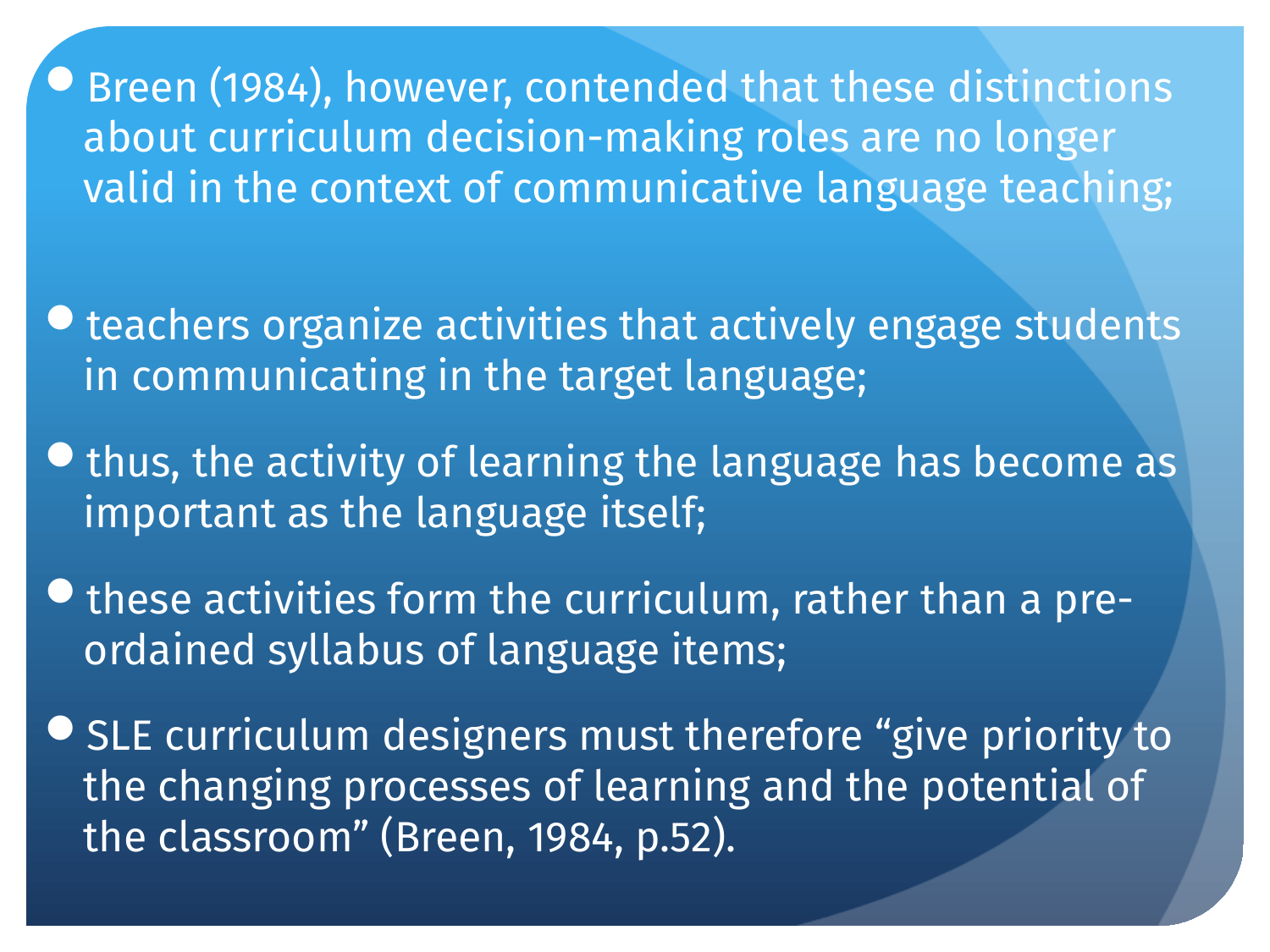

Breen (1984), however, contended that these distinctions about curriculum decision-making roles are no longer valid in the context of communicative language teaching;
teachers organize activities that actively engage students in communicating in the target language;
thus, the activity of learning the language has become as important as the language itself;
these activities form the curriculum, rather than a pre-ordained syllabus of language items;
SLE curriculum designers must therefore “give priority to the changing processes of learning and the potential of the classroom” (Breen, 1984, p.52).